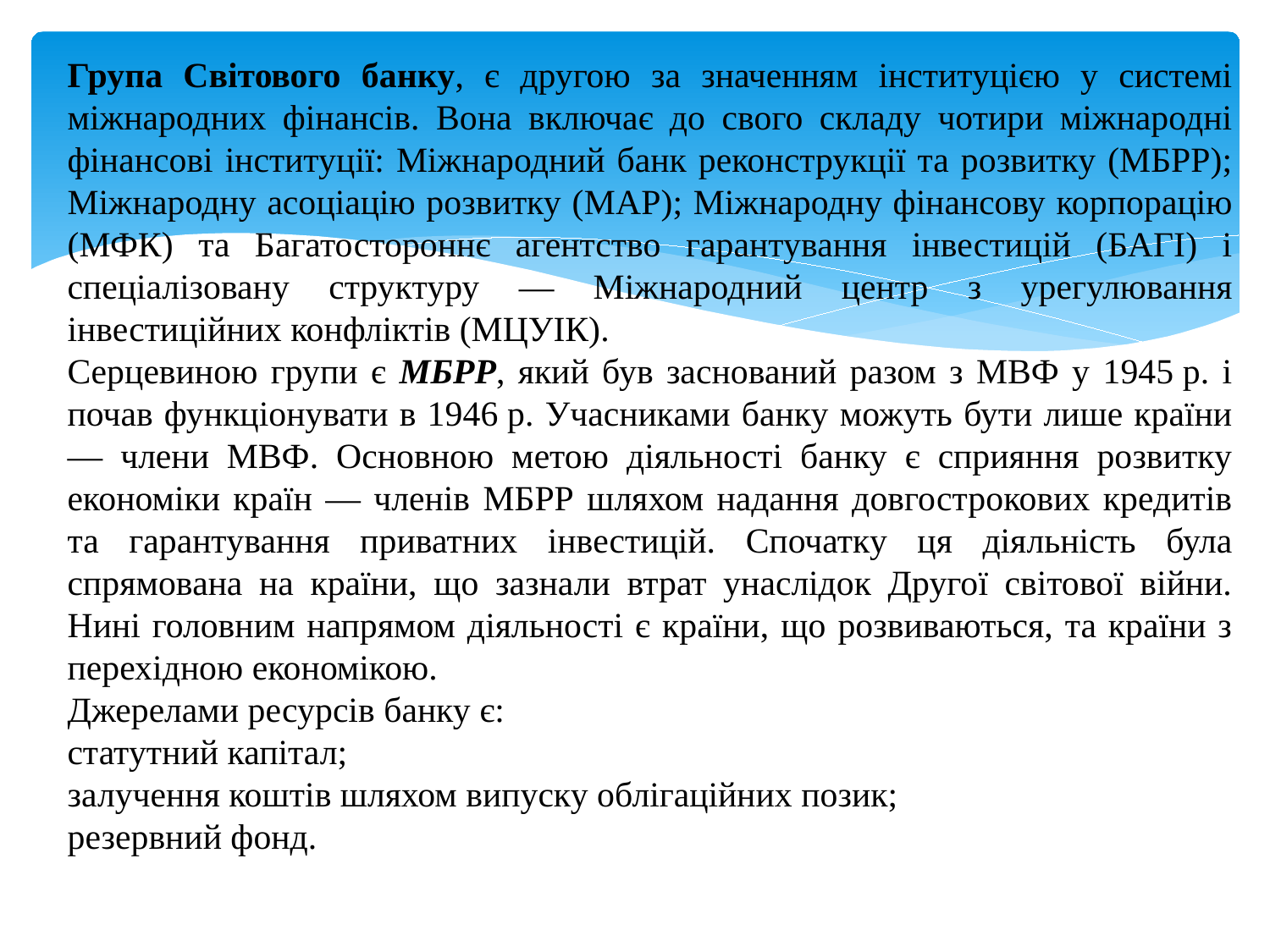

Група Світового банку, є другою за значенням інституцією у системі міжнародних фінансів. Вона включає до свого складу чотири міжнародні фінансові інституції: Міжнародний банк реконструкції та розвитку (МБРР); Міжнародну асоціацію розвитку (MAP); Міжнародну фінансову корпорацію (МФК) та Багатостороннє агентство гарантування інвестицій (БАГІ) і спеціалізовану структуру — Міжнародний центр з урегулювання інвестиційних конфліктів (МЦУІК).
Серцевиною групи є МБРР, який був заснований разом з МВФ у 1945 р. і почав функціонувати в 1946 р. Учасниками банку можуть бути лише країни — члени МВФ. Основною метою діяльності банку є сприяння розвитку економіки країн — членів МБРР шляхом надання довгострокових кредитів та гарантування приватних інвестицій. Спочатку ця діяльність була спрямована на країни, що зазнали втрат унаслідок Другої світової війни. Нині головним напрямом діяльності є країни, що розвиваються, та країни з перехідною економікою.
Джерелами ресурсів банку є:
статутний капітал;
залучення коштів шляхом випуску облігаційних позик;
резервний фонд.